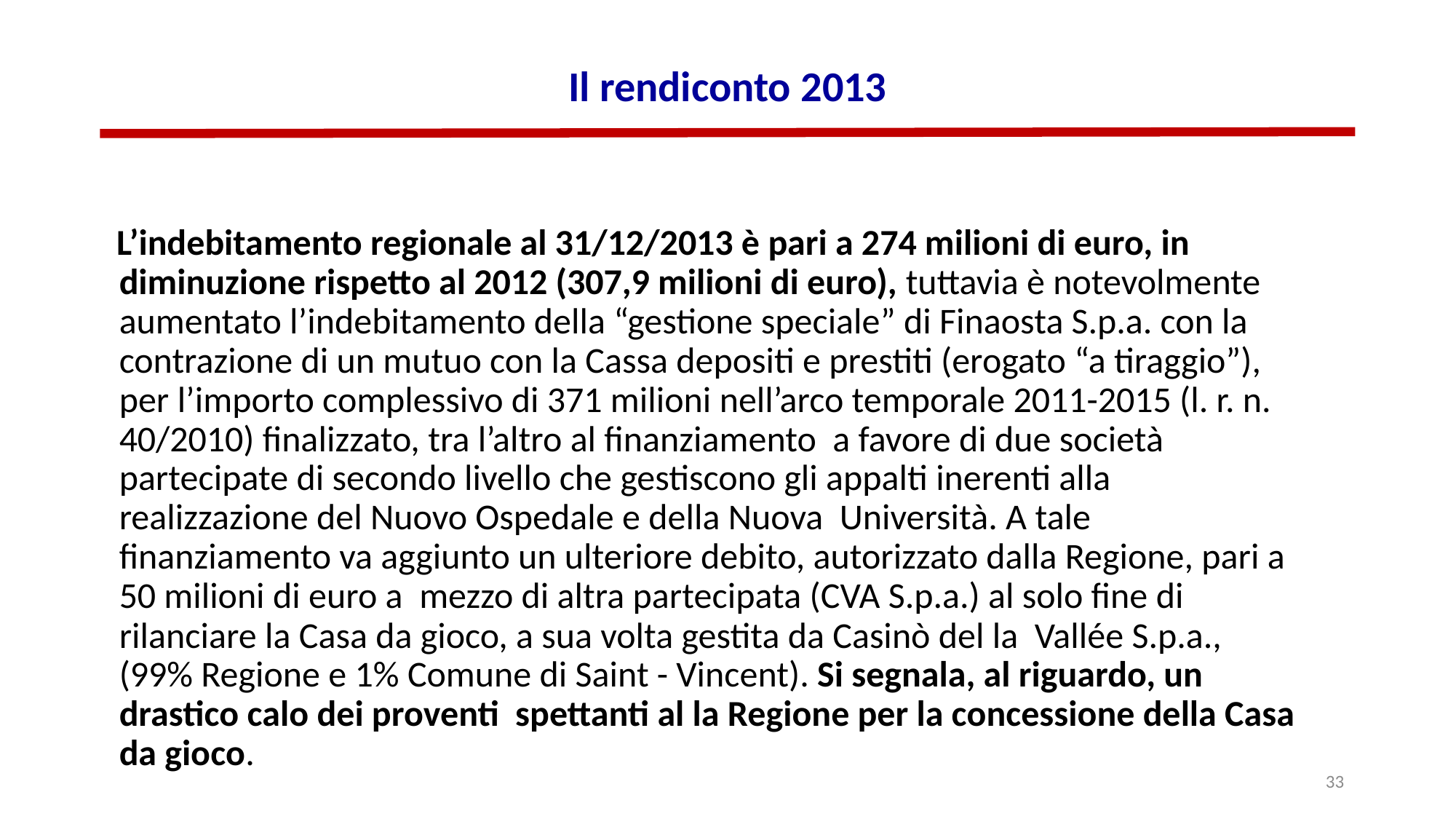

# Il rendiconto 2013
    L’indebitamento regionale al 31/12/2013 è pari a 274 milioni di euro, in diminuzione rispetto al 2012 (307,9 milioni di euro), tuttavia è notevolmente aumentato l’indebitamento della “gestione speciale” di Finaosta S.p.a. con la contrazione di un mutuo con la Cassa depositi e prestiti (erogato “a tiraggio”), per l’importo complessivo di 371 milioni nell’arco temporale 2011-2015 (l. r. n. 40/2010) finalizzato, tra l’altro al finanziamento  a favore di due società partecipate di secondo livello che gestiscono gli appalti inerenti alla realizzazione del Nuovo Ospedale e della Nuova  Università. A tale finanziamento va aggiunto un ulteriore debito, autorizzato dalla Regione, pari a 50 milioni di euro a  mezzo di altra partecipata (CVA S.p.a.) al solo fine di rilanciare la Casa da gioco, a sua volta gestita da Casinò del la  Vallée S.p.a., (99% Regione e 1% Comune di Saint - Vincent). Si segnala, al riguardo, un drastico calo dei proventi  spettanti al la Regione per la concessione della Casa da gioco.
33